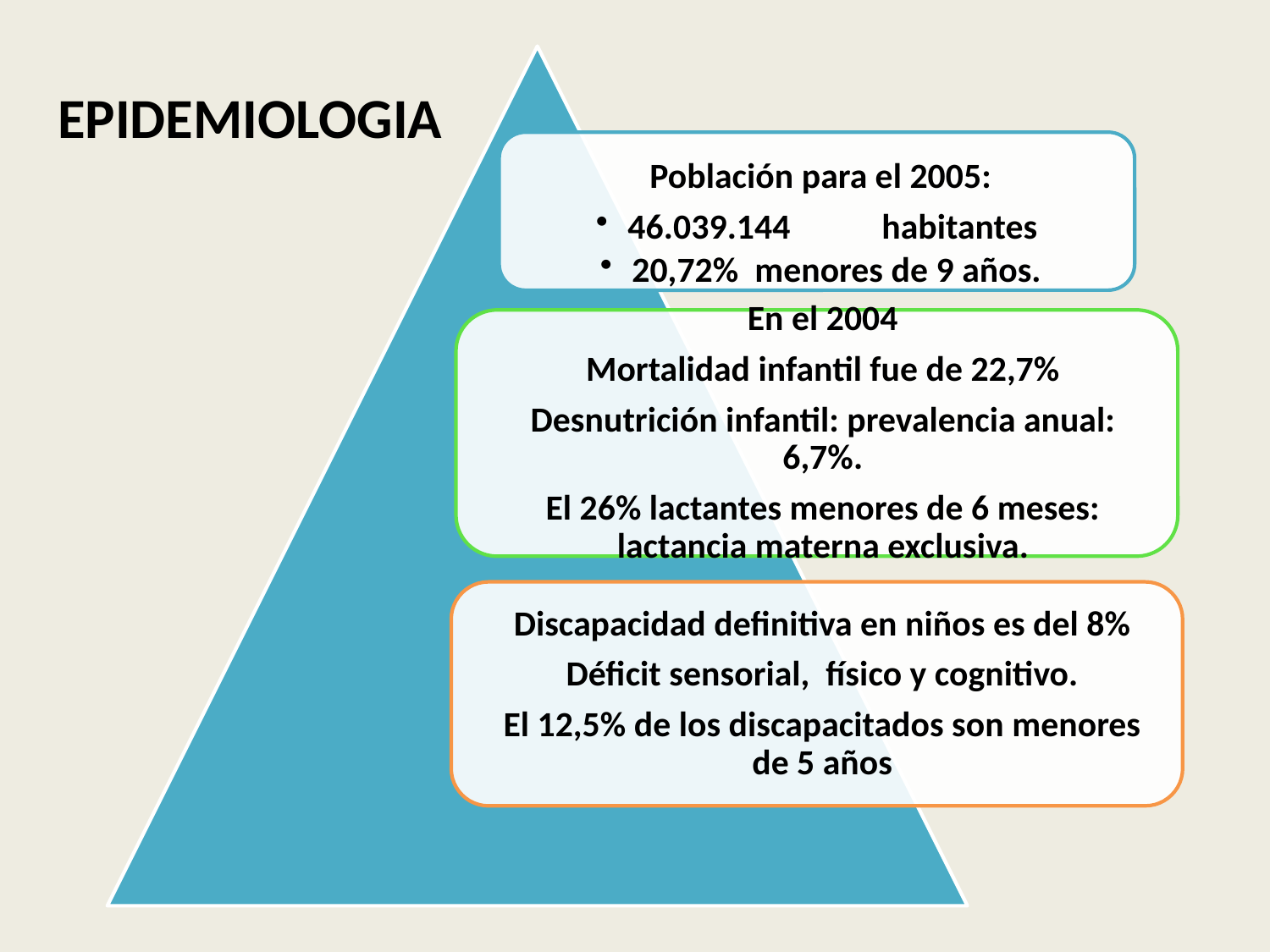

Población para el 2005:
46.039.144  	habitantes
20,72%  menores de 9 años.
En el 2004
Mortalidad infantil fue de 22,7%
Desnutrición infantil: prevalencia anual: 6,7%.
El 26% lactantes menores de 6 meses: lactancia materna exclusiva.
Discapacidad definitiva en niños es del 8%
Déficit sensorial,  físico y cognitivo.
El 12,5% de los discapacitados son menores de 5 años
EPIDEMIOLOGIA